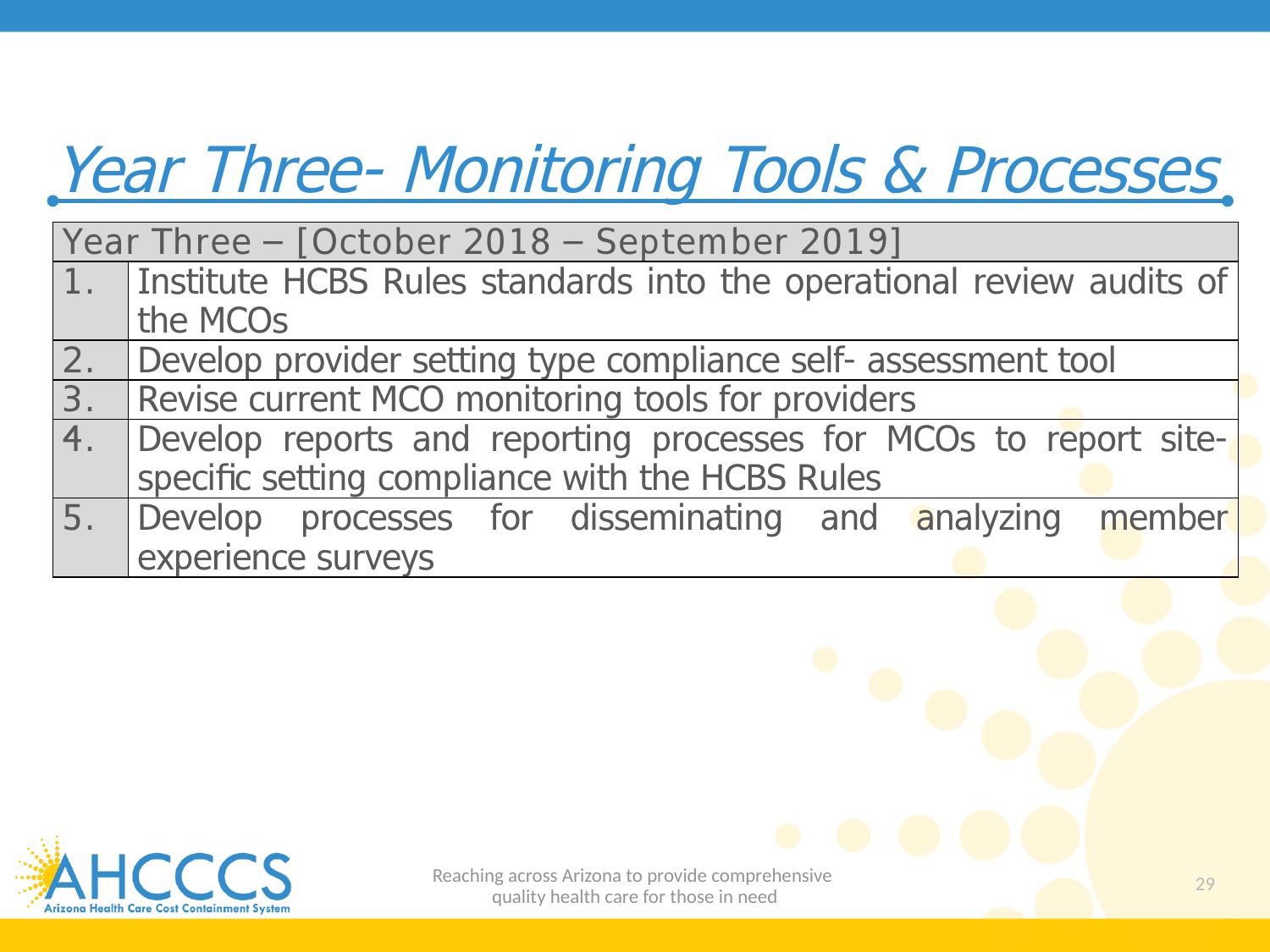

# Year Three- Monitoring Tools & Processes
| Year Three – [October 2018 – September 2019] |  |
| --- | --- |
| 1. | Institute HCBS Rules standards into the operational review audits of the MCOs |
| 2. | Develop provider setting type compliance self- assessment tool |
| 3. | Revise current MCO monitoring tools for providers |
| 4. | Develop reports and reporting processes for MCOs to report site-specific setting compliance with the HCBS Rules |
| 5. | Develop processes for disseminating and analyzing member experience surveys |
Reaching across Arizona to provide comprehensive
quality health care for those in need
29